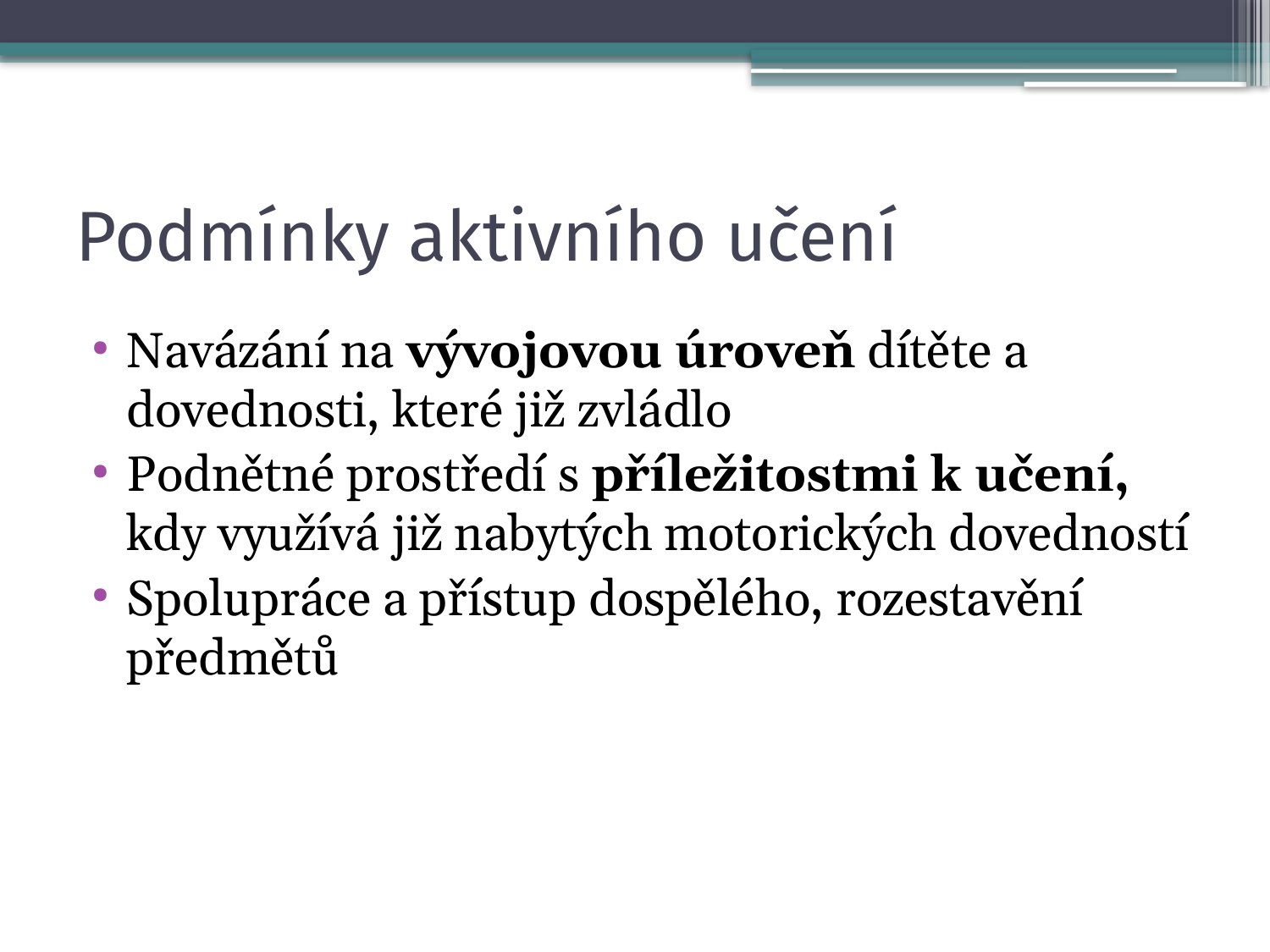

# Podmínky aktivního učení
Navázání na vývojovou úroveň dítěte a dovednosti, které již zvládlo
Podnětné prostředí s příležitostmi k učení, kdy využívá již nabytých motorických dovedností
Spolupráce a přístup dospělého, rozestavění předmětů